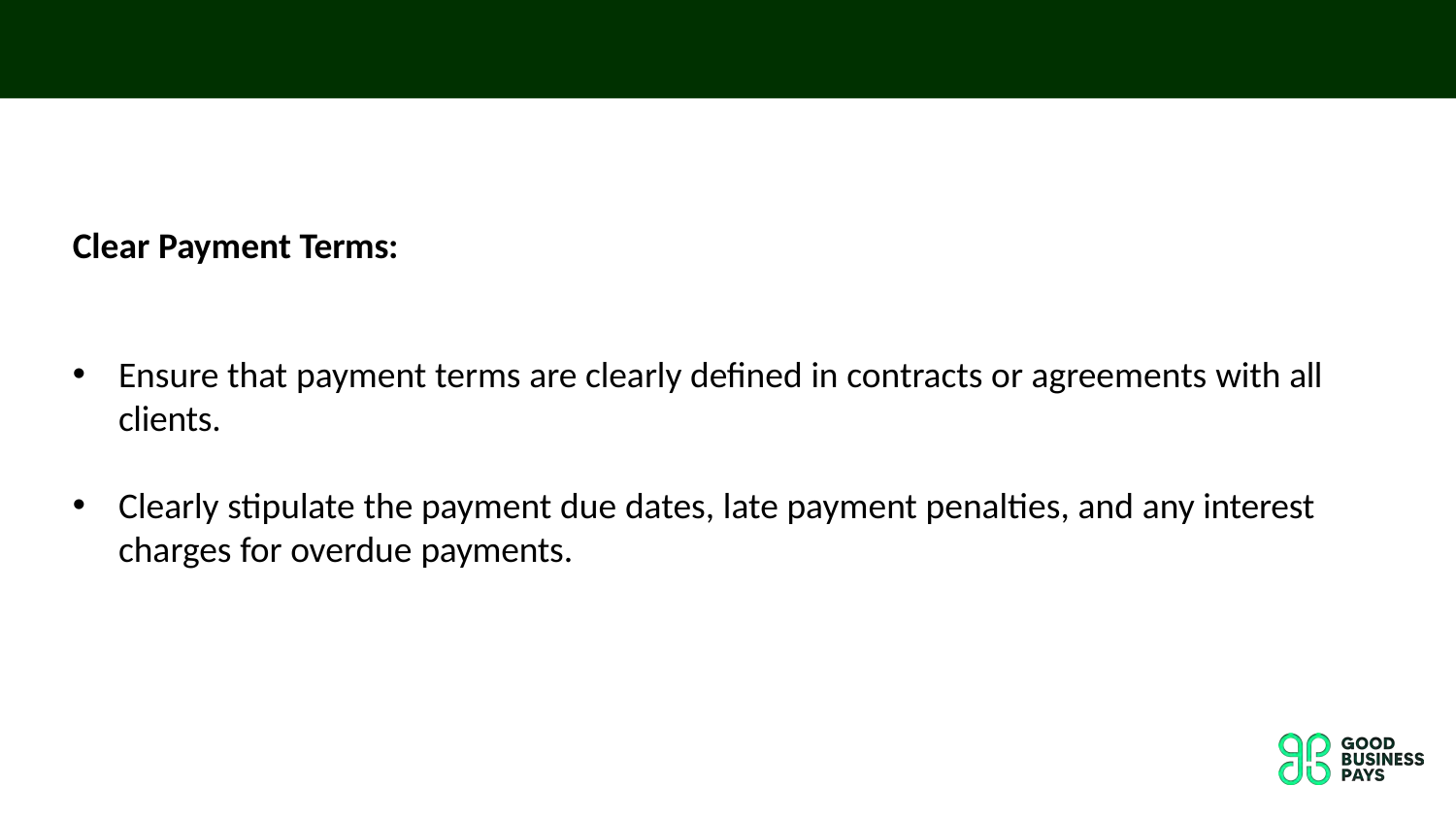

Clear Payment Terms:

Ensure that payment terms are clearly defined in contracts or agreements with all clients.

Clearly stipulate the payment due dates, late payment penalties, and any interest charges for overdue payments.